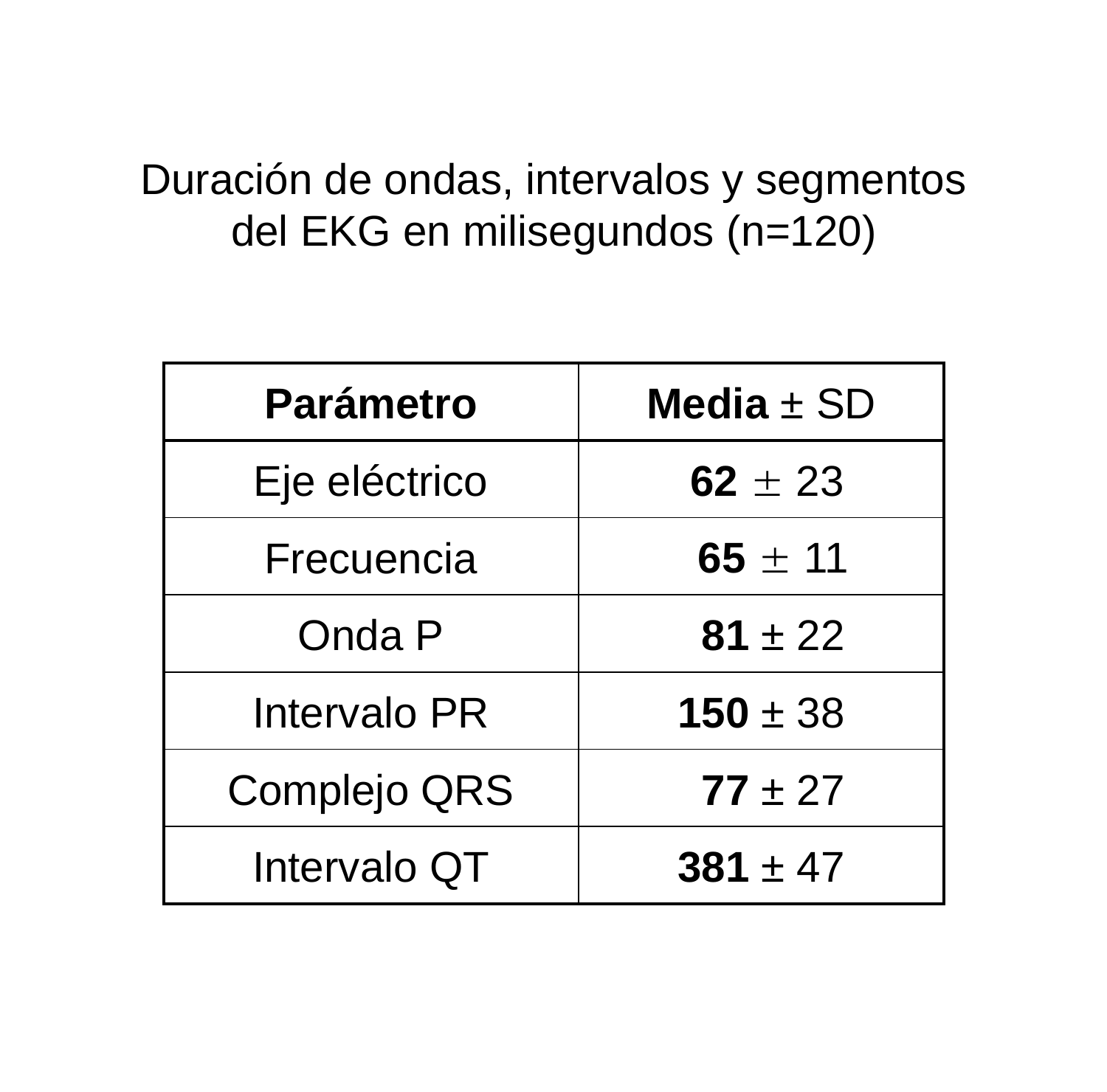

Duración de ondas, intervalos y segmentos del EKG en milisegundos (n=120)
| Parámetro | Media ± SD |
| --- | --- |
| Eje eléctrico | 62 ± 23 |
| Frecuencia | 65 ± 11 |
| Onda P | 81 ± 22 |
| Intervalo PR | 150 ± 38 |
| Complejo QRS | 77 ± 27 |
| Intervalo QT | 381 ± 47 |